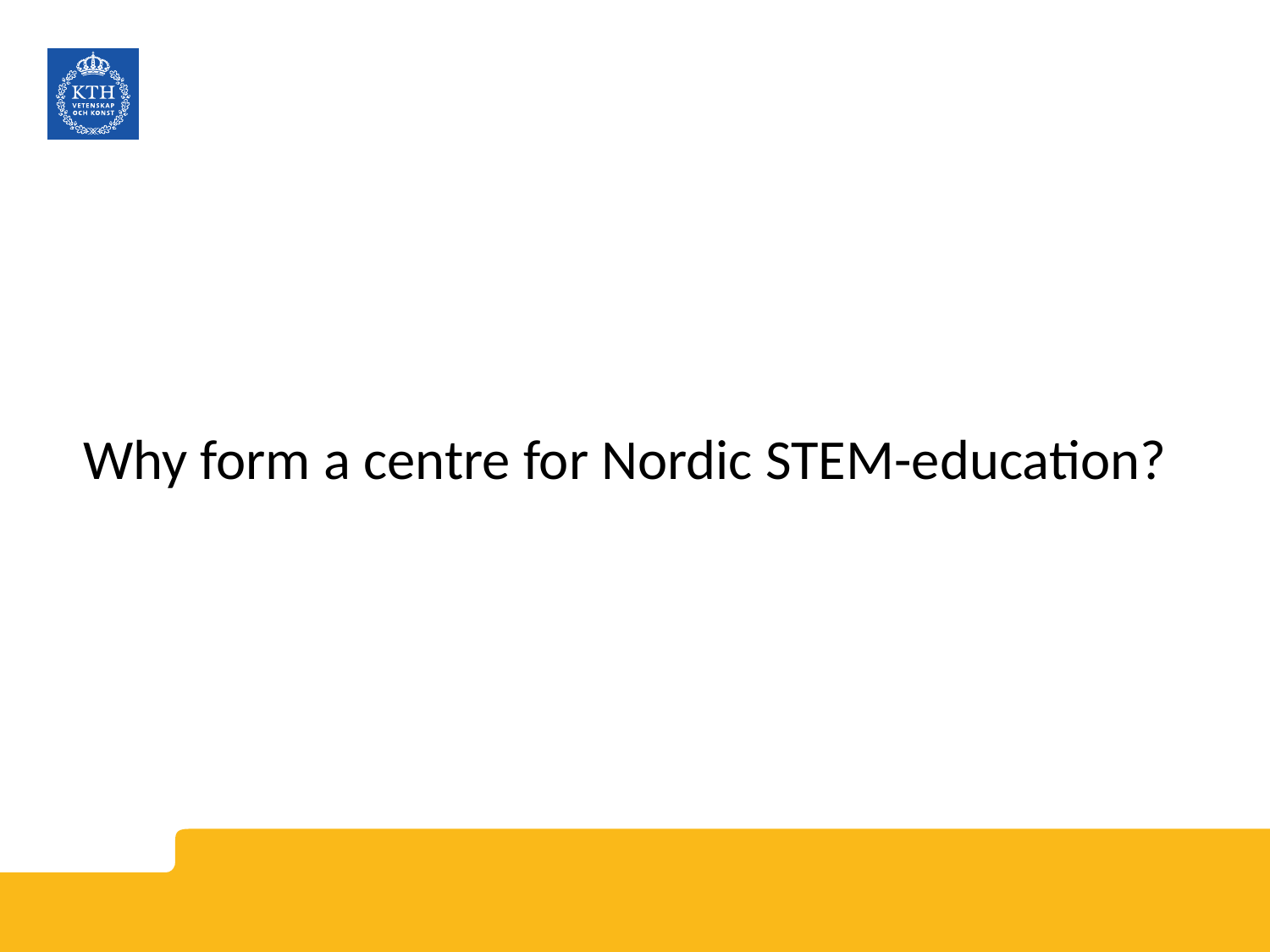

# Why form a centre for Nordic STEM-education?